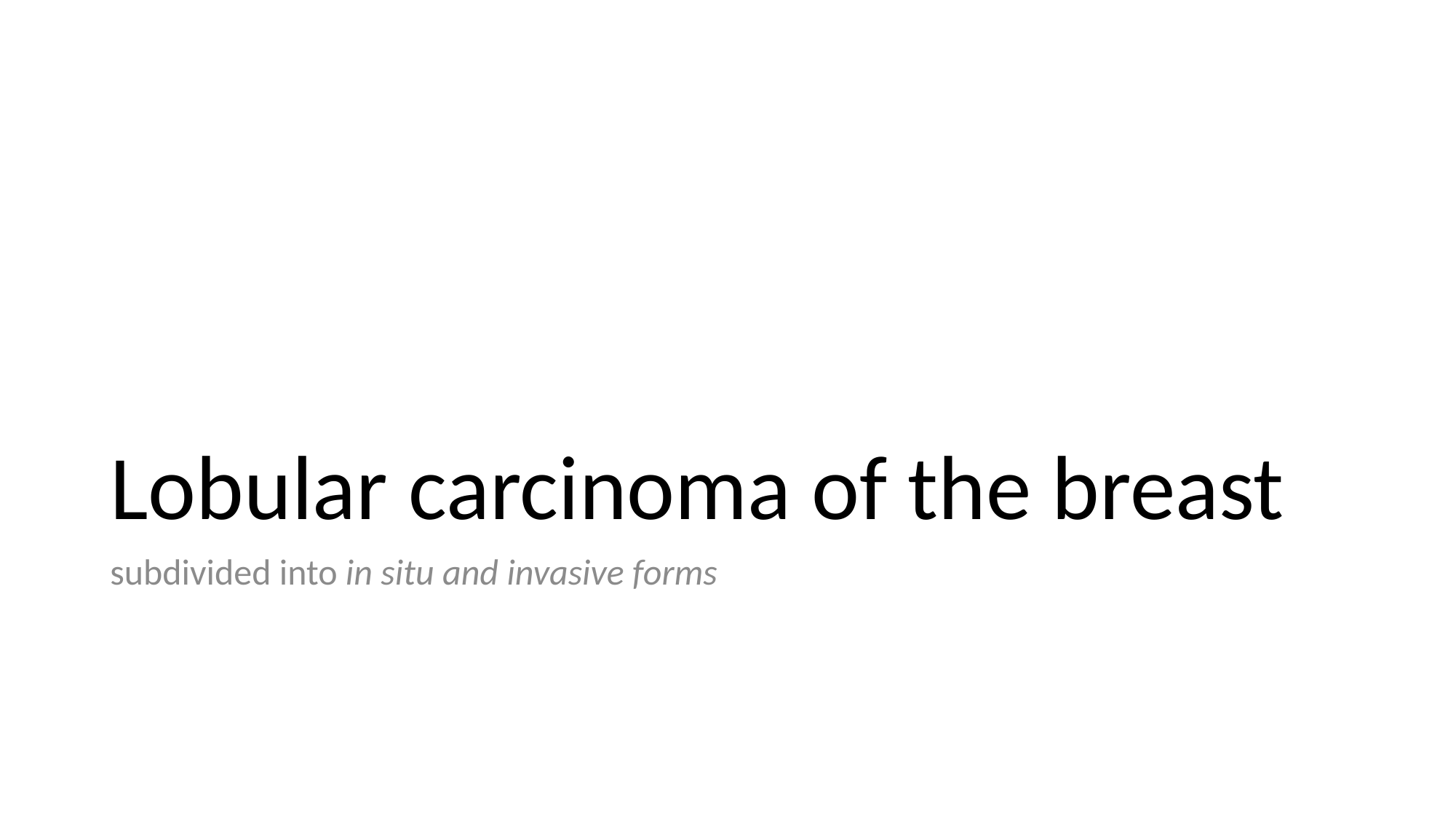

# Lobular carcinoma of the breast
subdivided into in situ and invasive forms